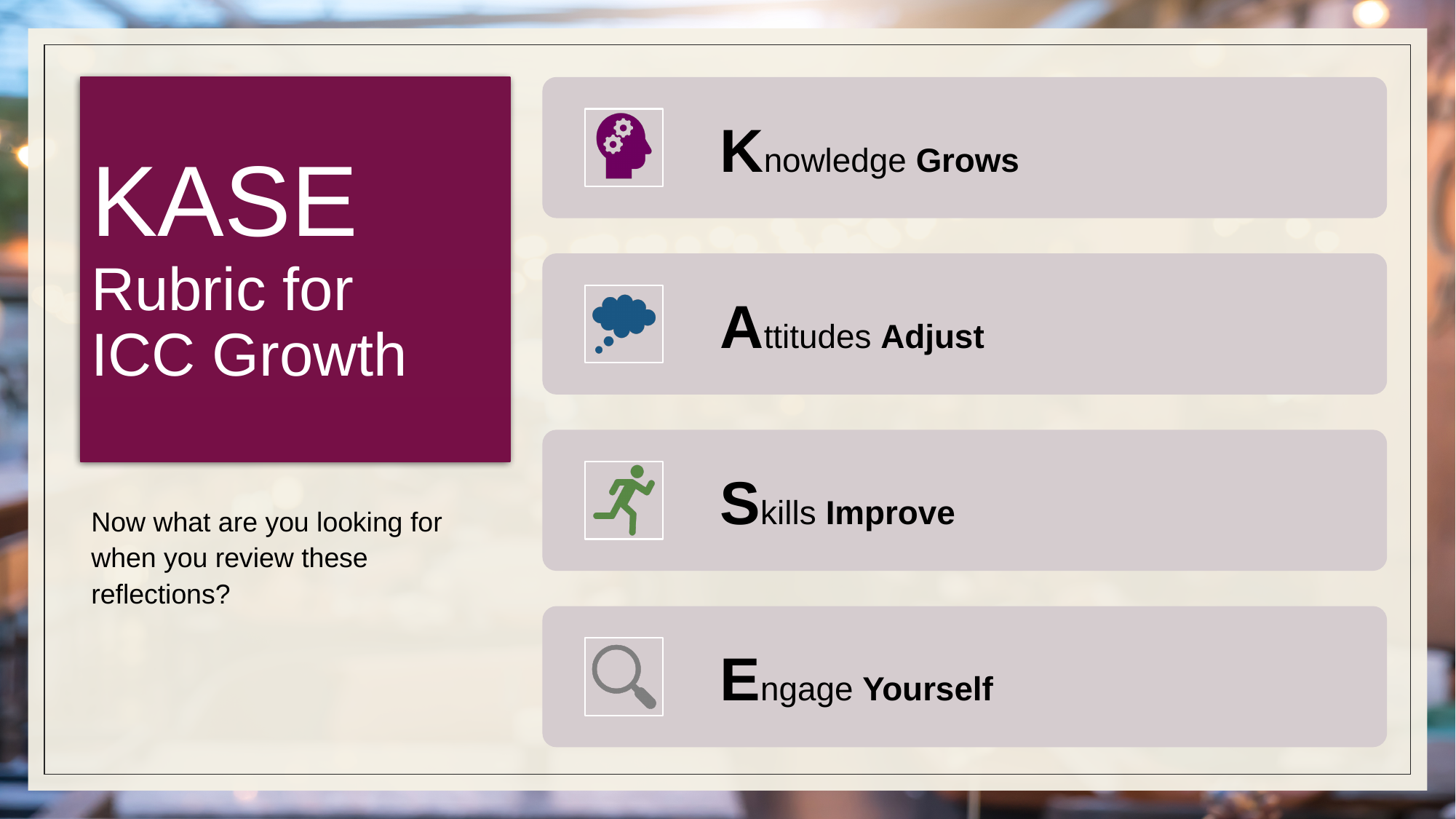

# KASE Rubric for ICC Growth
Knowledge Grows
Attitudes Adjust
Skills Improve
Engage Yourself
Now what are you looking for when you review these reflections?